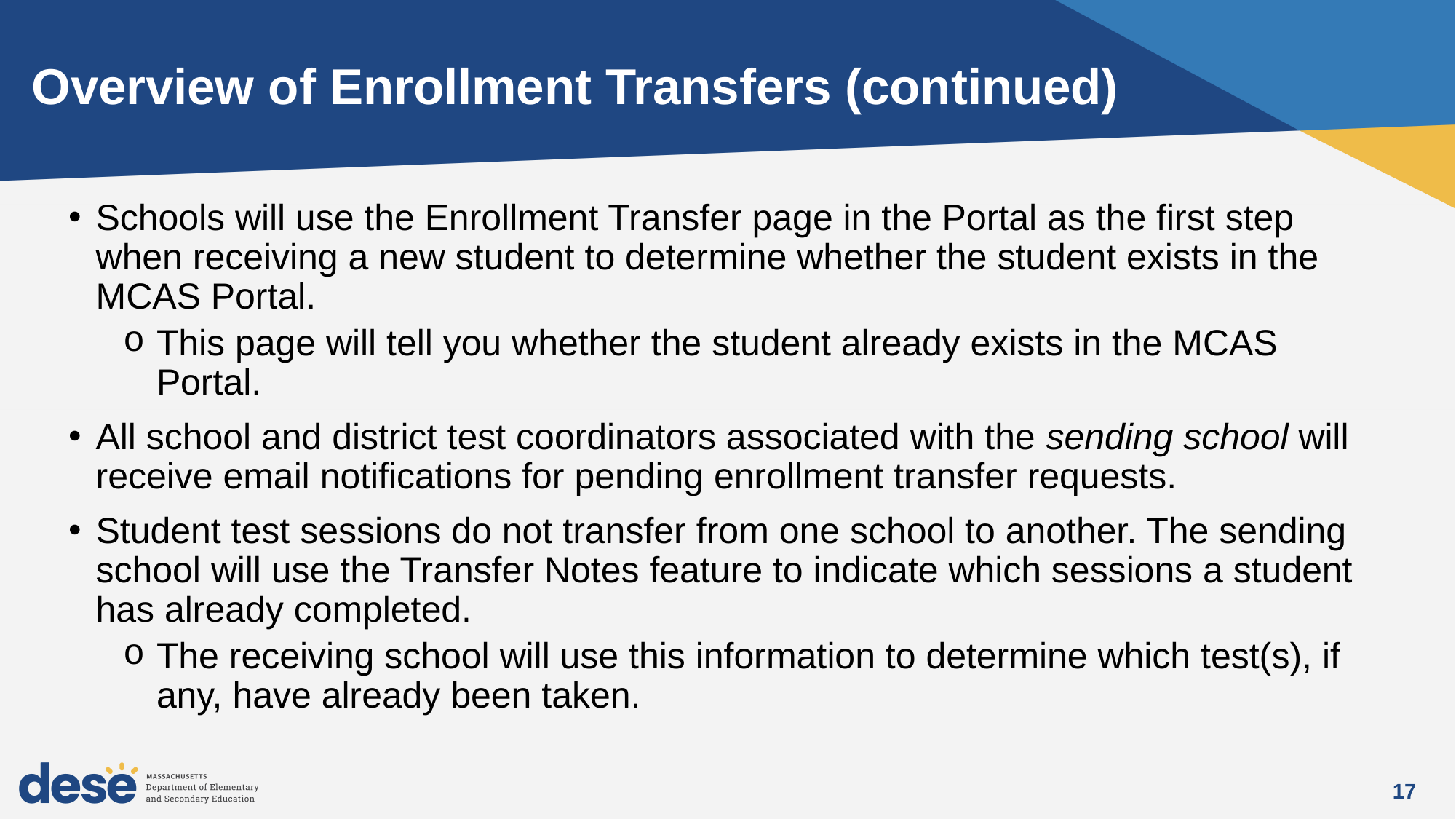

# Overview of Enrollment Transfers (continued)
Schools will use the Enrollment Transfer page in the Portal as the first step when receiving a new student to determine whether the student exists in the MCAS Portal.
This page will tell you whether the student already exists in the MCAS Portal.
All school and district test coordinators associated with the sending school will receive email notifications for pending enrollment transfer requests.
Student test sessions do not transfer from one school to another. The sending school will use the Transfer Notes feature to indicate which sessions a student has already completed.
The receiving school will use this information to determine which test(s), if any, have already been taken.

17